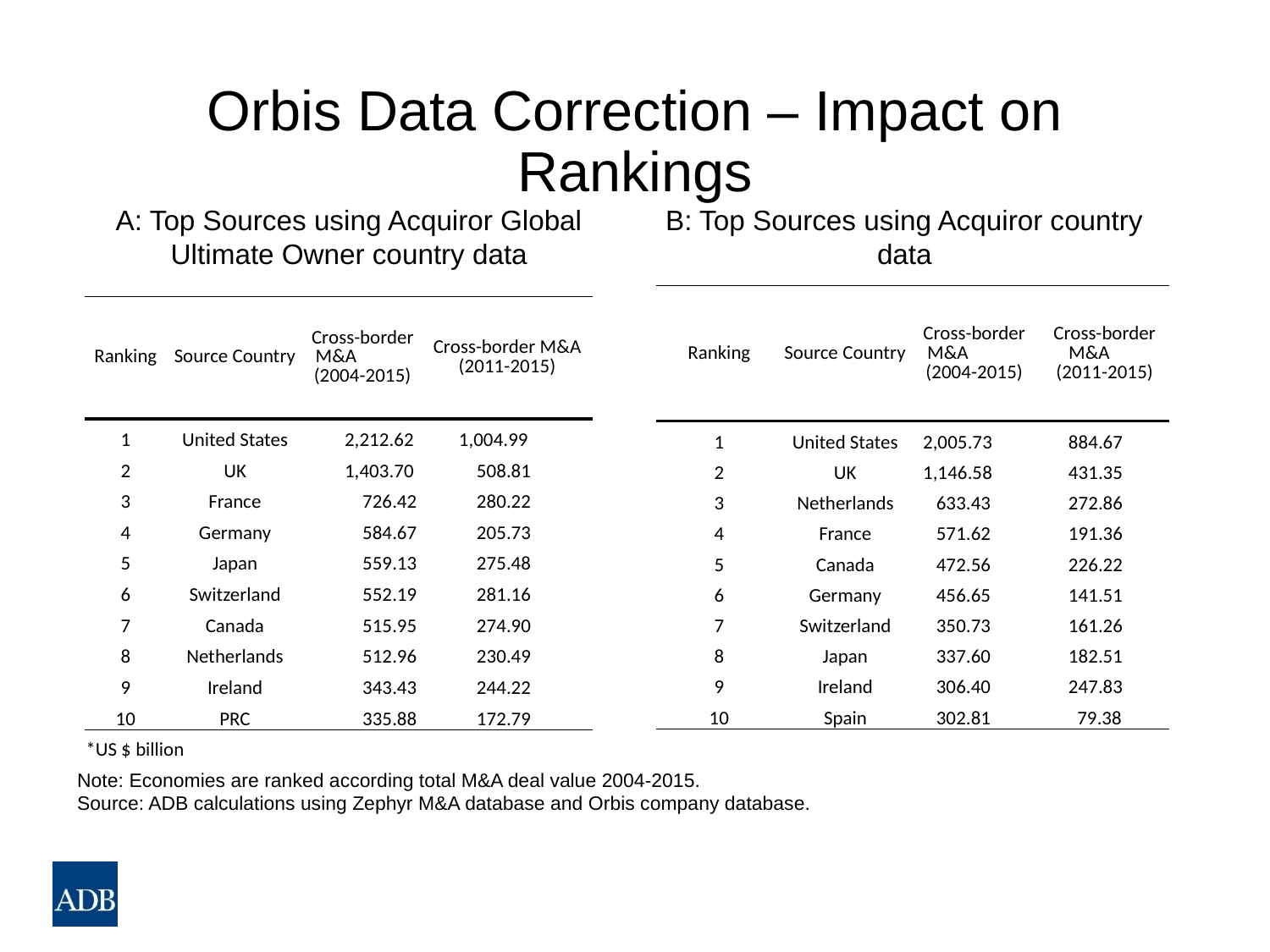

# Orbis Data Correction – Impact on Rankings
A: Top Sources using Acquiror Global Ultimate Owner country data
B: Top Sources using Acquiror country data
| Ranking | Source Country | Cross-border M&A (2004-2015) | Cross-border M&A (2011-2015) |
| --- | --- | --- | --- |
| 1 | United States | 2,005.73 | 884.67 |
| 2 | UK | 1,146.58 | 431.35 |
| 3 | Netherlands | 633.43 | 272.86 |
| 4 | France | 571.62 | 191.36 |
| 5 | Canada | 472.56 | 226.22 |
| 6 | Germany | 456.65 | 141.51 |
| 7 | Switzerland | 350.73 | 161.26 |
| 8 | Japan | 337.60 | 182.51 |
| 9 | Ireland | 306.40 | 247.83 |
| 10 | Spain | 302.81 | 79.38 |
| Ranking | Source Country | Cross-border M&A (2004-2015) | Cross-border M&A (2011-2015) |
| --- | --- | --- | --- |
| 1 | United States | 2,212.62 | 1,004.99 |
| 2 | UK | 1,403.70 | 508.81 |
| 3 | France | 726.42 | 280.22 |
| 4 | Germany | 584.67 | 205.73 |
| 5 | Japan | 559.13 | 275.48 |
| 6 | Switzerland | 552.19 | 281.16 |
| 7 | Canada | 515.95 | 274.90 |
| 8 | Netherlands | 512.96 | 230.49 |
| 9 | Ireland | 343.43 | 244.22 |
| 10 | PRC | 335.88 | 172.79 |
| \*US $ billion |  |  |  |
Note: Economies are ranked according total M&A deal value 2004-2015.
Source: ADB calculations using Zephyr M&A database and Orbis company database.